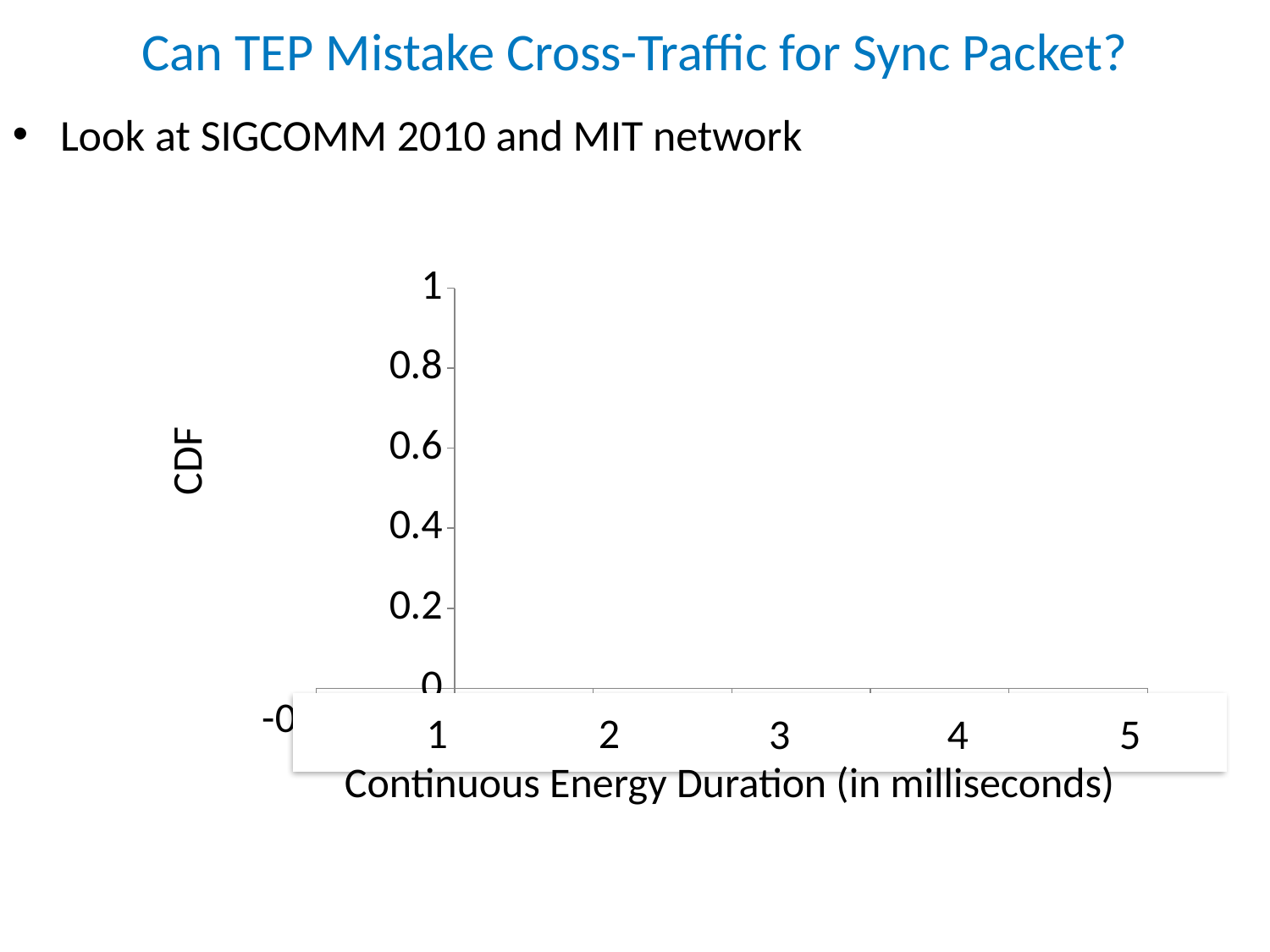

# Can TEP Mistake Cross-Traffic for Sync Packet?
Look at SIGCOMM 2010 and MIT network

### Chart

| Category |  | 1.10E-05 0.000156859 0.00015808 0.000159867 0.000160065 0.00016018 0.000160212 0.000160324 0.000160356 0.000160384 0.000160484 0.000160488 0.000160654 0.000160677 0.0001607 0.000160809 0.000160809 0.000160809 0.000160809 0.000160826 0.00016097 0.000161001 |
|---|---|---|
CDF

2
1
3
4
5
Continuous Energy Duration (in milliseconds)